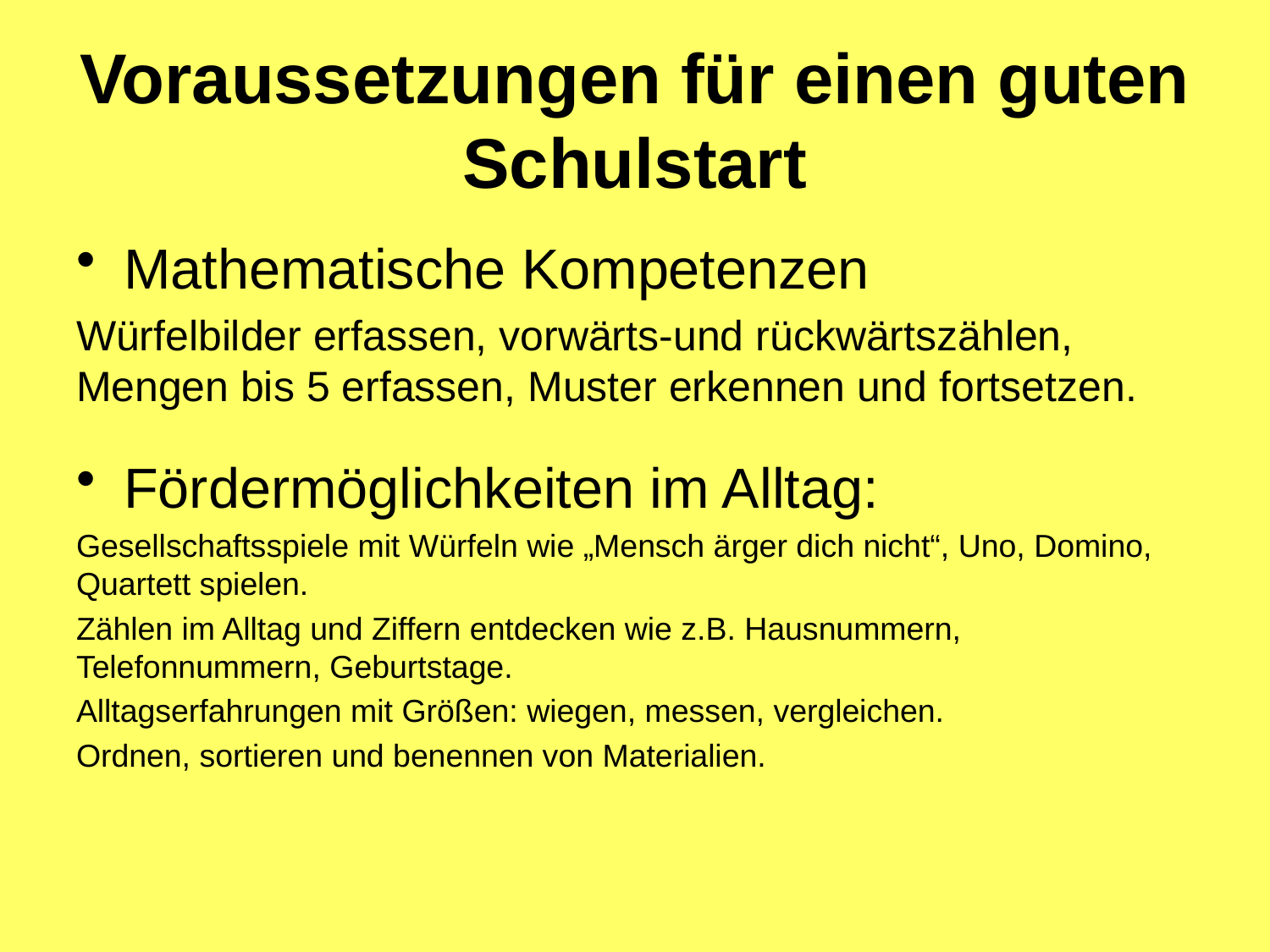

# Voraussetzungen für einen guten Schulstart
Mathematische Kompetenzen
Würfelbilder erfassen, vorwärts-und rückwärtszählen, Mengen bis 5 erfassen, Muster erkennen und fortsetzen.
Fördermöglichkeiten im Alltag:
Gesellschaftsspiele mit Würfeln wie „Mensch ärger dich nicht“, Uno, Domino, Quartett spielen.
Zählen im Alltag und Ziffern entdecken wie z.B. Hausnummern, Telefonnummern, Geburtstage.
Alltagserfahrungen mit Größen: wiegen, messen, vergleichen.
Ordnen, sortieren und benennen von Materialien.